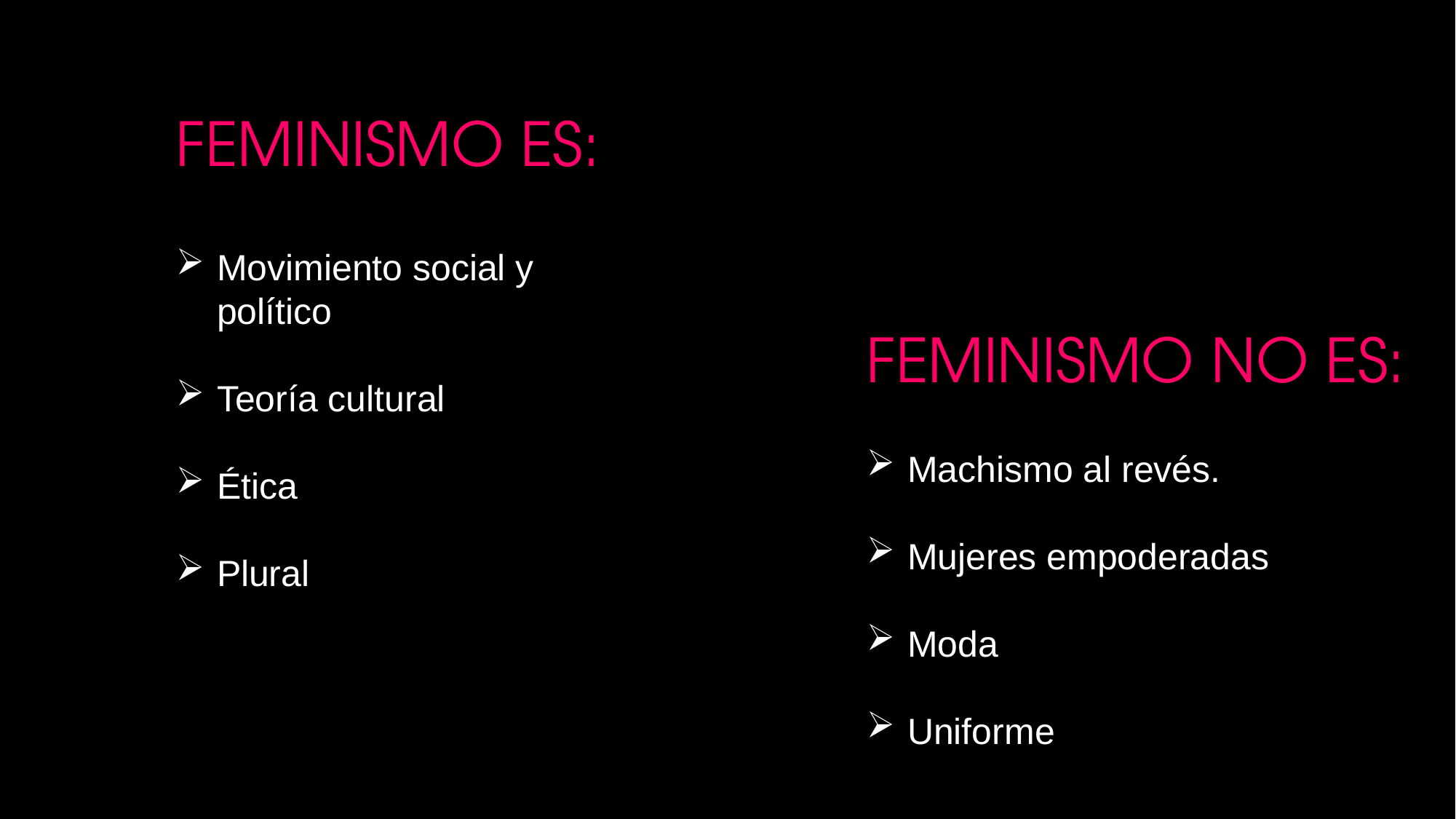

FEMINISMO ES:

Movimiento social y político

Teoría cultural

Ética

Plural

FEMINISMO NO ES:

Machismo al revés.

Mujeres empoderadas

Moda

Uniforme